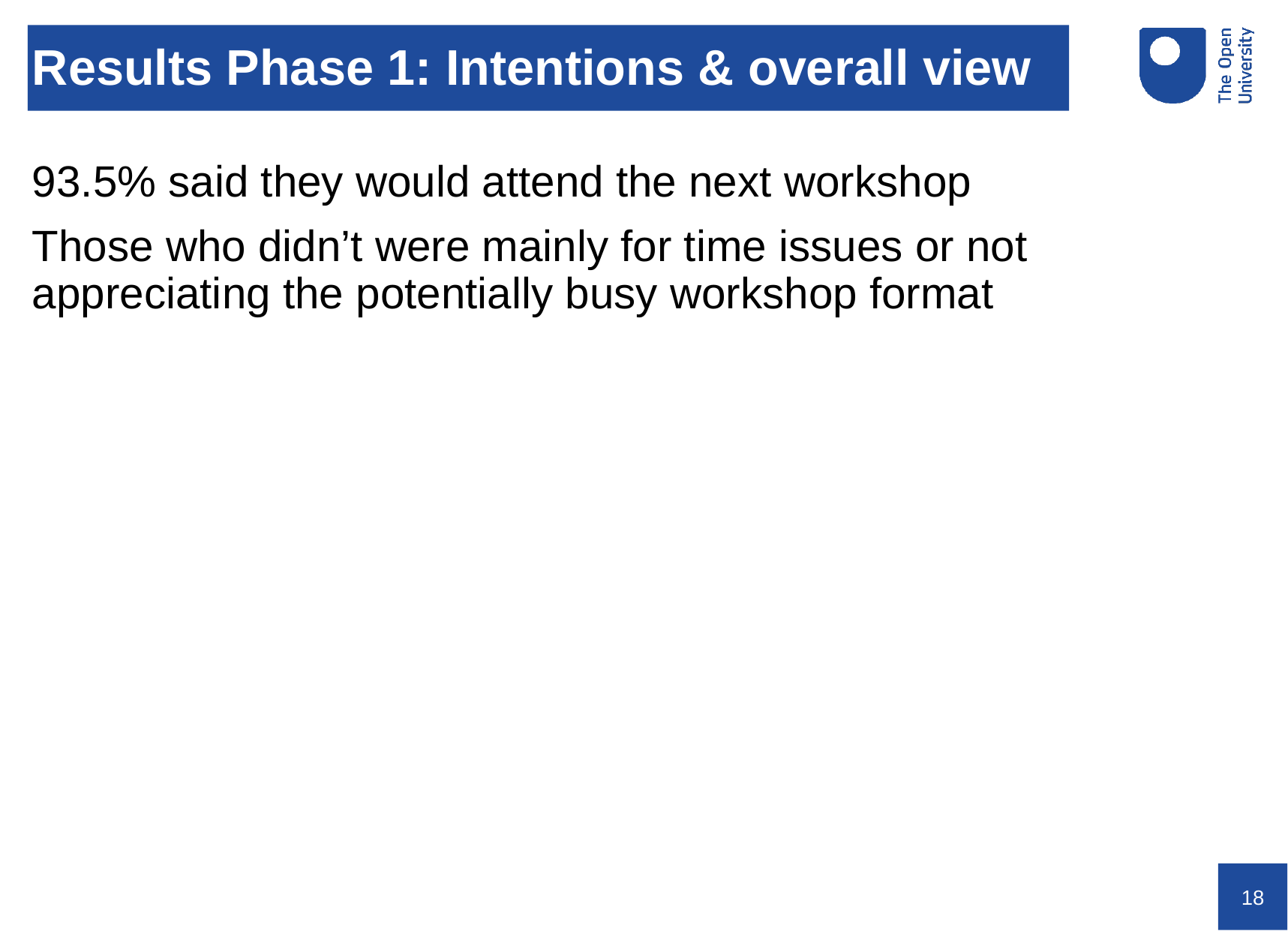

# Results Phase 1: Intentions & overall view
93.5% said they would attend the next workshop
Those who didn’t were mainly for time issues or not appreciating the potentially busy workshop format